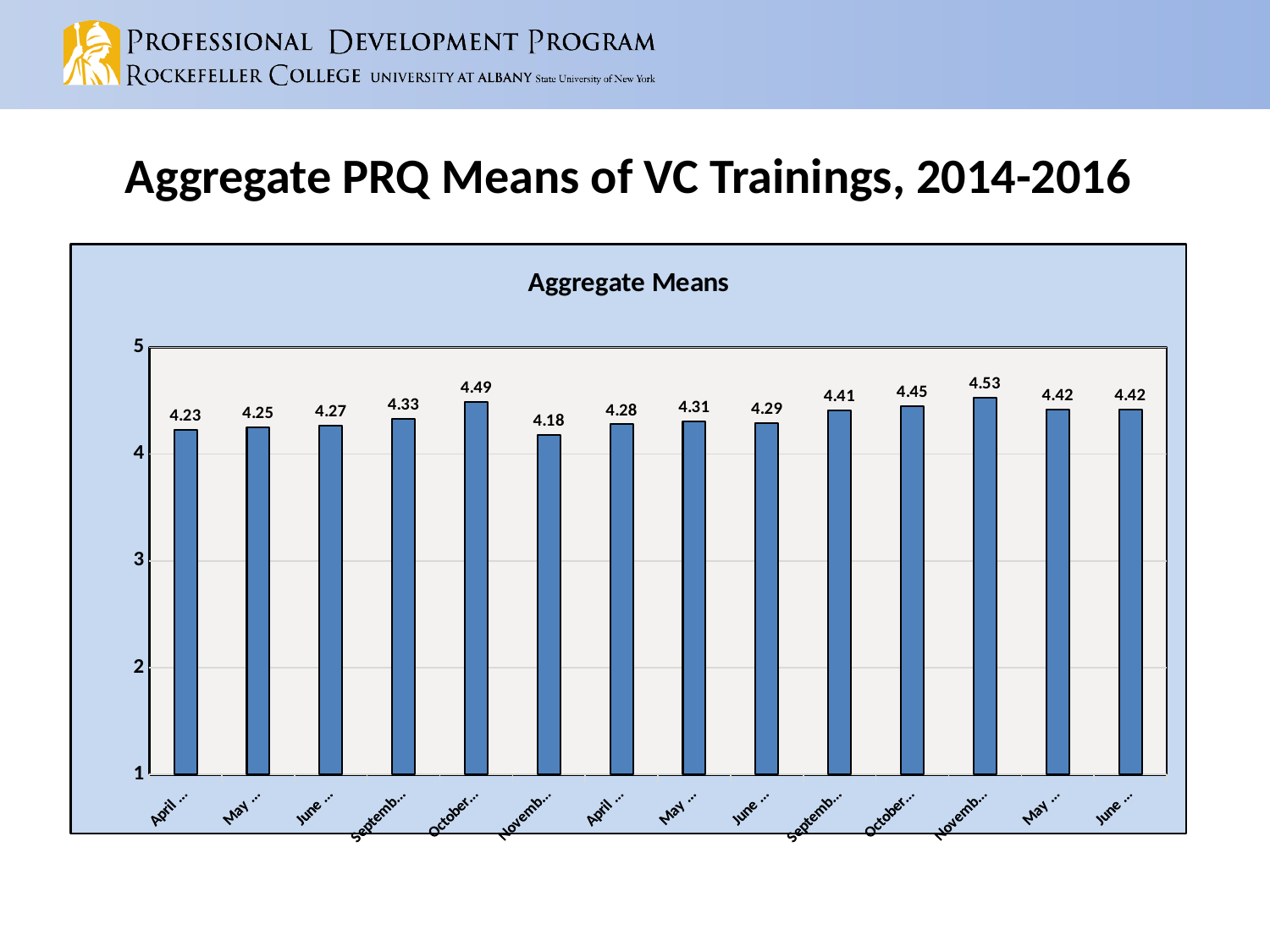

# Aggregate PRQ Means of VC Trainings, 2014-2016

### Chart: Aggregate Means

| Category | Grand Means |
|---|---|
| April 2014 | 4.23 |
| May 2014 | 4.25 |
| June 2014 | 4.27 |
| September 2014 | 4.33 |
| October 2014 | 4.49 |
| November 2014 | 4.18 |
| April 2015 | 4.28 |
| May 2015 | 4.31 |
| June 2015 | 4.29 |
| September 2015 | 4.41 |
| October 2015 | 4.45 |
| November 2015 | 4.53 |
| May 2016 | 4.42 |
| June 2016 | 4.42 |